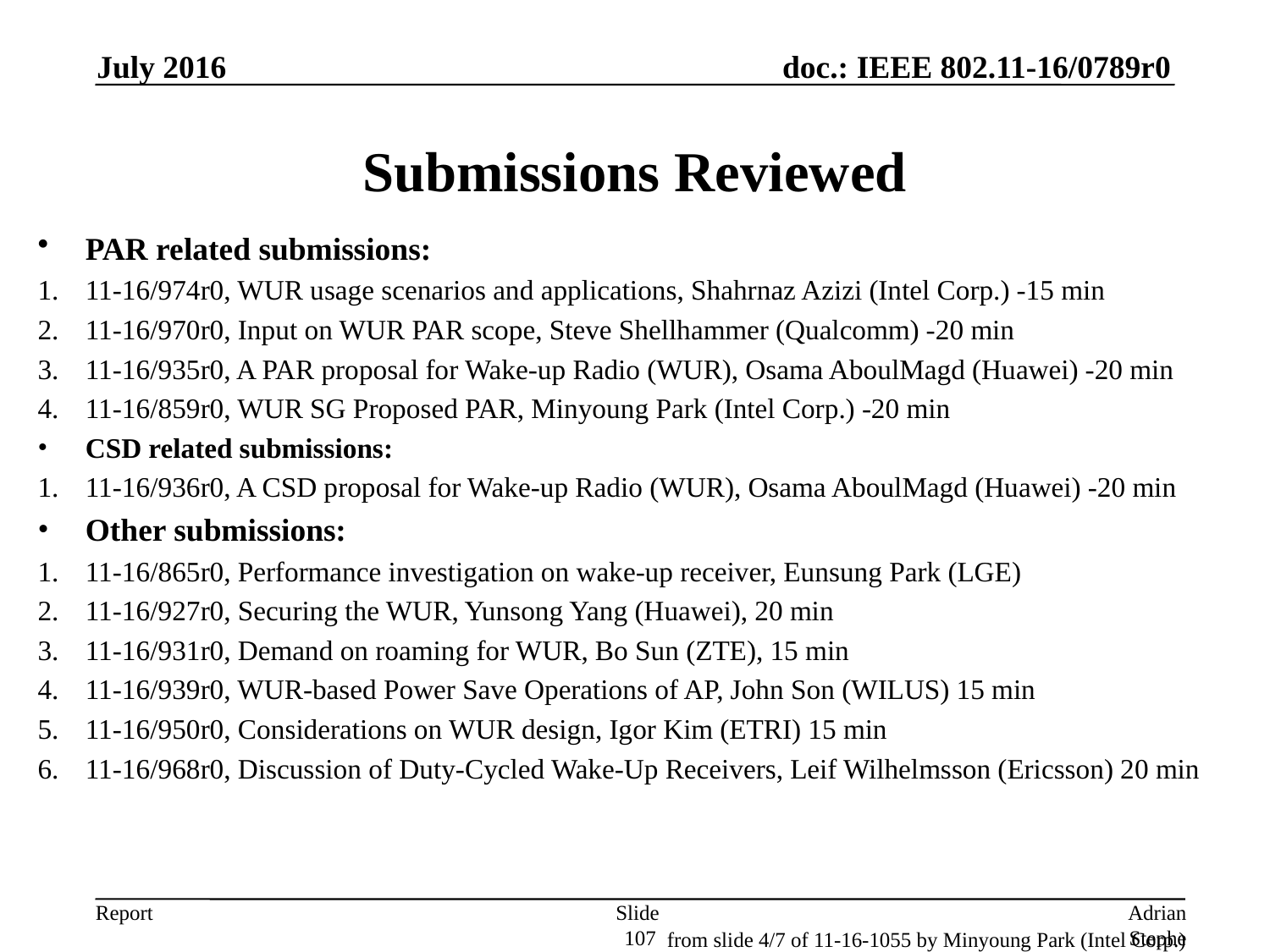

July 2016
# Submissions Reviewed
PAR related submissions:
11-16/974r0, WUR usage scenarios and applications, Shahrnaz Azizi (Intel Corp.) -15 min
11-16/970r0, Input on WUR PAR scope, Steve Shellhammer (Qualcomm) -20 min
11-16/935r0, A PAR proposal for Wake-up Radio (WUR), Osama AboulMagd (Huawei) -20 min
11-16/859r0, WUR SG Proposed PAR, Minyoung Park (Intel Corp.) -20 min
CSD related submissions:
11-16/936r0, A CSD proposal for Wake-up Radio (WUR), Osama AboulMagd (Huawei) -20 min
Other submissions:
11-16/865r0, Performance investigation on wake-up receiver, Eunsung Park (LGE)
11-16/927r0, Securing the WUR, Yunsong Yang (Huawei), 20 min
11-16/931r0, Demand on roaming for WUR, Bo Sun (ZTE), 15 min
11-16/939r0, WUR-based Power Save Operations of AP, John Son (WILUS) 15 min
11-16/950r0, Considerations on WUR design, Igor Kim (ETRI) 15 min
11-16/968r0, Discussion of Duty-Cycled Wake-Up Receivers, Leif Wilhelmsson (Ericsson) 20 min

Slide 107
Adrian Stephens, Intel Corporation
from slide 4/7 of 11-16-1055 by Minyoung Park (Intel Corp.)